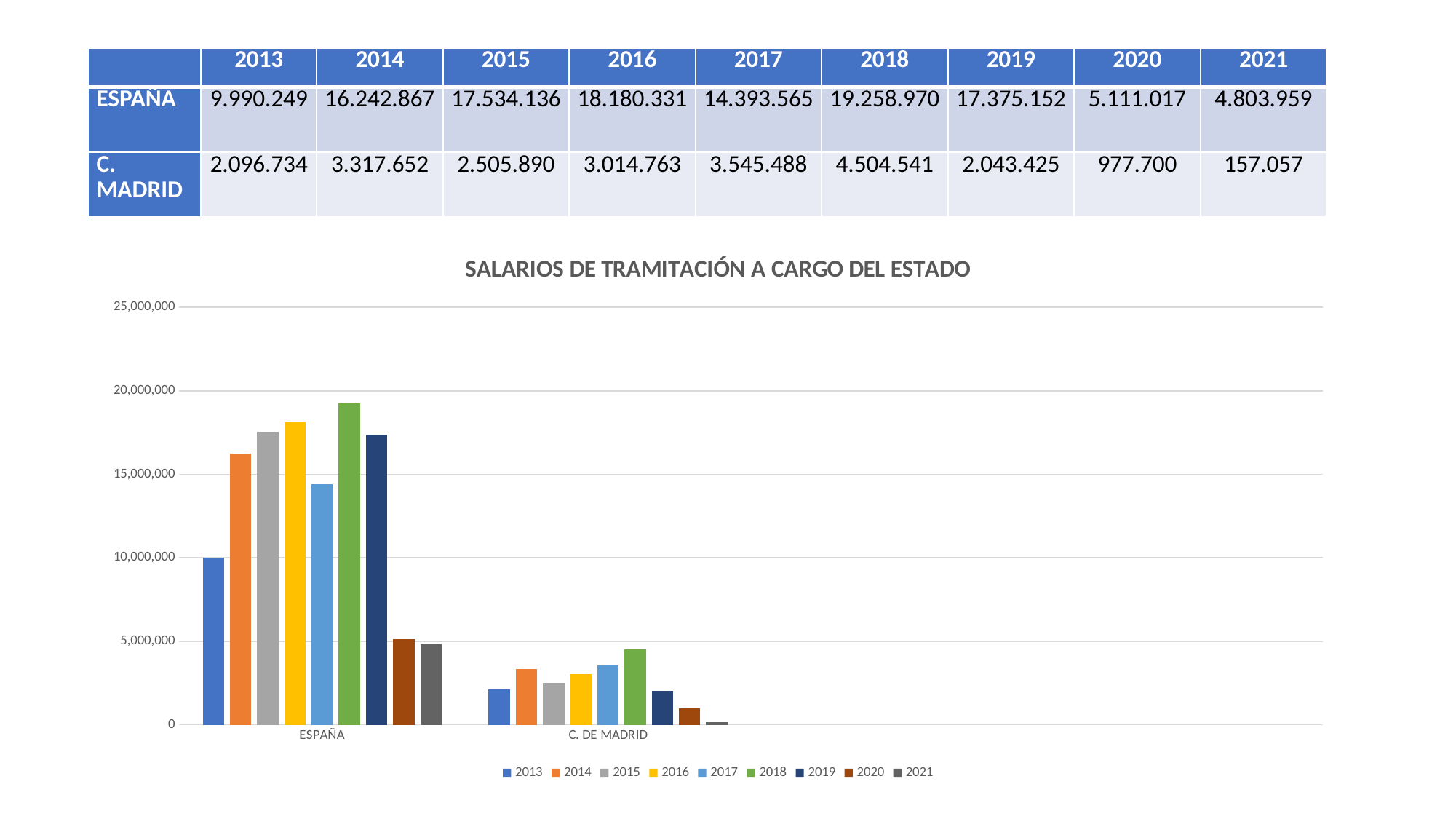

|  | 2013 | 2014 | 2015 | 2016 | 2017 | 2018 | 2019 | 2020 | 2021 |
| --- | --- | --- | --- | --- | --- | --- | --- | --- | --- |
| ESPAÑA | 9.990.249 | 16.242.867 | 17.534.136 | 18.180.331 | 14.393.565 | 19.258.970 | 17.375.152 | 5.111.017 | 4.803.959 |
| C. MADRID | 2.096.734 | 3.317.652 | 2.505.890 | 3.014.763 | 3.545.488 | 4.504.541 | 2.043.425 | 977.700 | 157.057 |

### Chart: SALARIOS DE TRAMITACIÓN A CARGO DEL ESTADO

| Category | 2013 | 2014 | 2015 | 2016 | 2017 | 2018 | 2019 | 2020 | 2021 |
|---|---|---|---|---|---|---|---|---|---|
| ESPAÑA | 9990249.0 | 16242867.0 | 17534136.0 | 18180331.0 | 14393565.0 | 19258970.0 | 17375152.0 | 5111017.0 | 4803959.0 |
| C. DE MADRID | 2096734.0 | 3317652.0 | 2505890.0 | 3014763.0 | 3545488.0 | 4504541.0 | 2043425.0 | 977700.0 | 157057.0 |